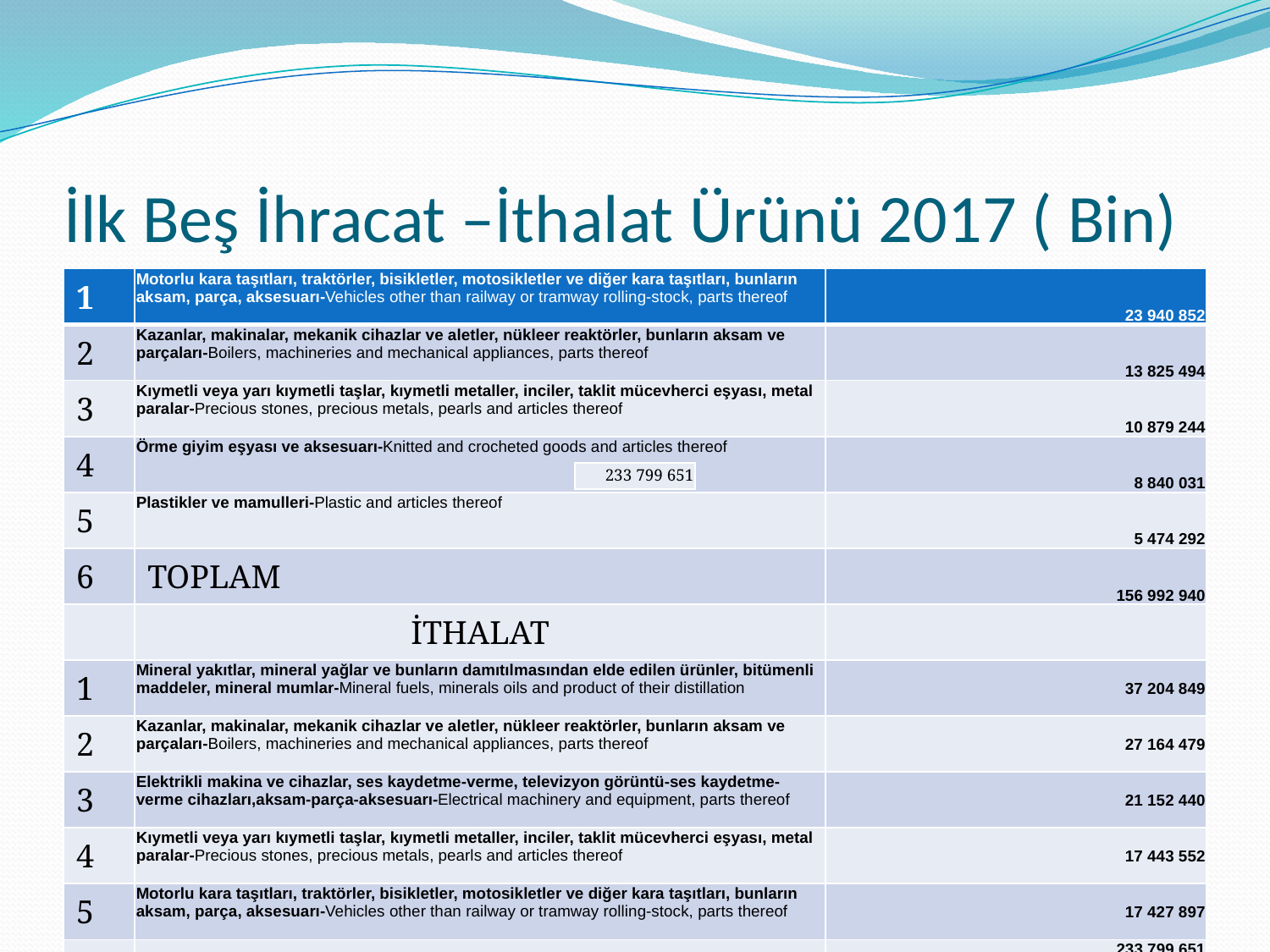

# İlk Beş İhracat –İthalat Ürünü 2017 ( Bin)
| 1 | Motorlu kara taşıtları, traktörler, bisikletler, motosikletler ve diğer kara taşıtları, bunların aksam, parça, aksesuarı-Vehicles other than railway or tramway rolling-stock, parts thereof | 23 940 852 |
| --- | --- | --- |
| 2 | Kazanlar, makinalar, mekanik cihazlar ve aletler, nükleer reaktörler, bunların aksam ve parçaları-Boilers, machineries and mechanical appliances, parts thereof | 13 825 494 |
| 3 | Kıymetli veya yarı kıymetli taşlar, kıymetli metaller, inciler, taklit mücevherci eşyası, metal paralar-Precious stones, precious metals, pearls and articles thereof | 10 879 244 |
| 4 | Örme giyim eşyası ve aksesuarı-Knitted and crocheted goods and articles thereof | 8 840 031 |
| 5 | Plastikler ve mamulleri-Plastic and articles thereof | 5 474 292 |
| 6 | TOPLAM | 156 992 940 |
|  | İTHALAT |  |
| 1 | Mineral yakıtlar, mineral yağlar ve bunların damıtılmasından elde edilen ürünler, bitümenli maddeler, mineral mumlar-Mineral fuels, minerals oils and product of their distillation | 37 204 849 |
| 2 | Kazanlar, makinalar, mekanik cihazlar ve aletler, nükleer reaktörler, bunların aksam ve parçaları-Boilers, machineries and mechanical appliances, parts thereof | 27 164 479 |
| 3 | Elektrikli makina ve cihazlar, ses kaydetme-verme, televizyon görüntü-ses kaydetme-verme cihazları,aksam-parça-aksesuarı-Electrical machinery and equipment, parts thereof | 21 152 440 |
| 4 | Kıymetli veya yarı kıymetli taşlar, kıymetli metaller, inciler, taklit mücevherci eşyası, metal paralar-Precious stones, precious metals, pearls and articles thereof | 17 443 552 |
| 5 | Motorlu kara taşıtları, traktörler, bisikletler, motosikletler ve diğer kara taşıtları, bunların aksam, parça, aksesuarı-Vehicles other than railway or tramway rolling-stock, parts thereof | 17 427 897 |
|  | TOPLAM | 233 799 651 |
| 233 799 651 |
| --- |